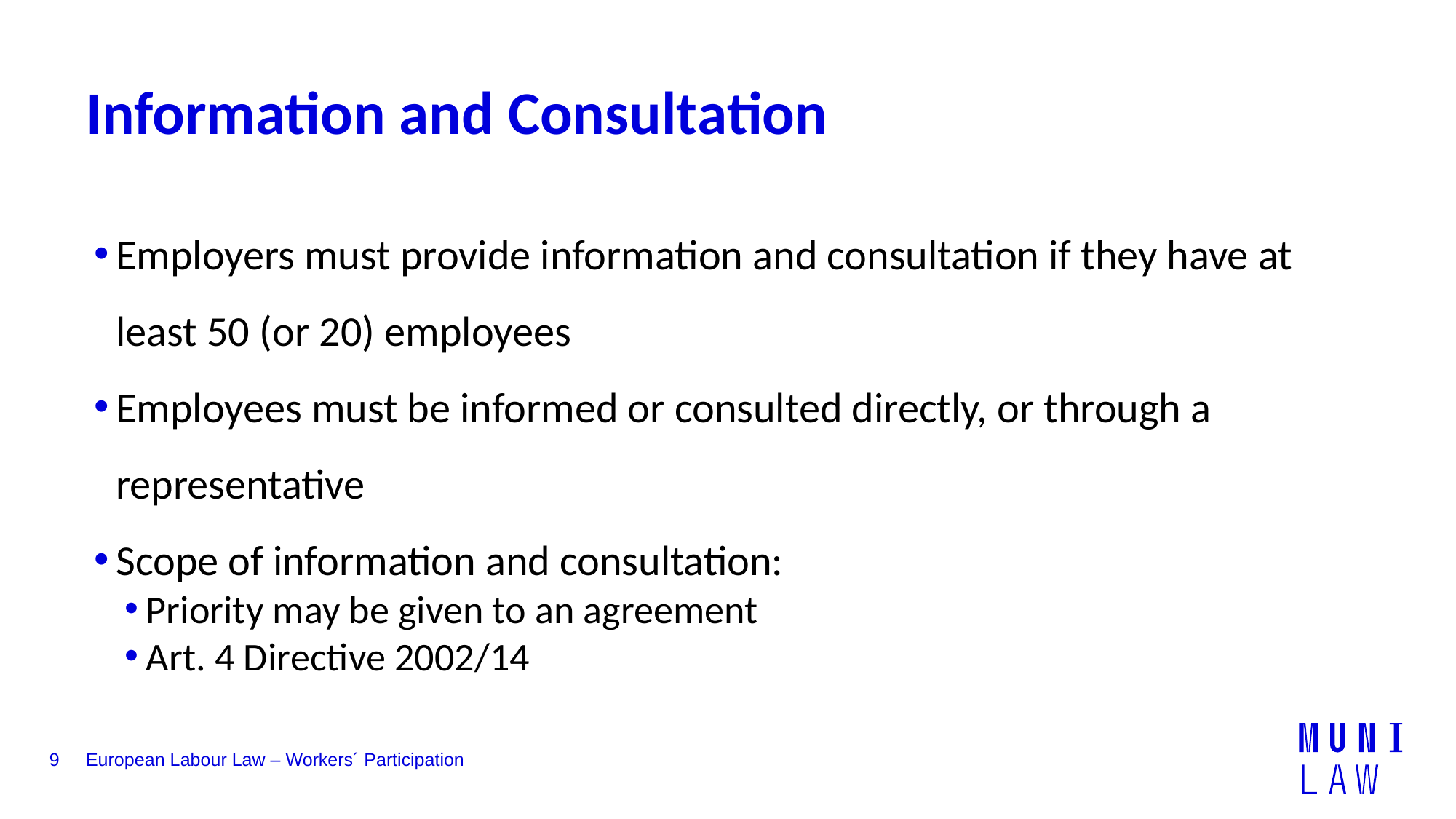

# Information and Consultation
Employers must provide information and consultation if they have at least 50 (or 20) employees
Employees must be informed or consulted directly, or through a representative
Scope of information and consultation:
Priority may be given to an agreement
Art. 4 Directive 2002/14

9
European Labour Law – Workers´ Participation